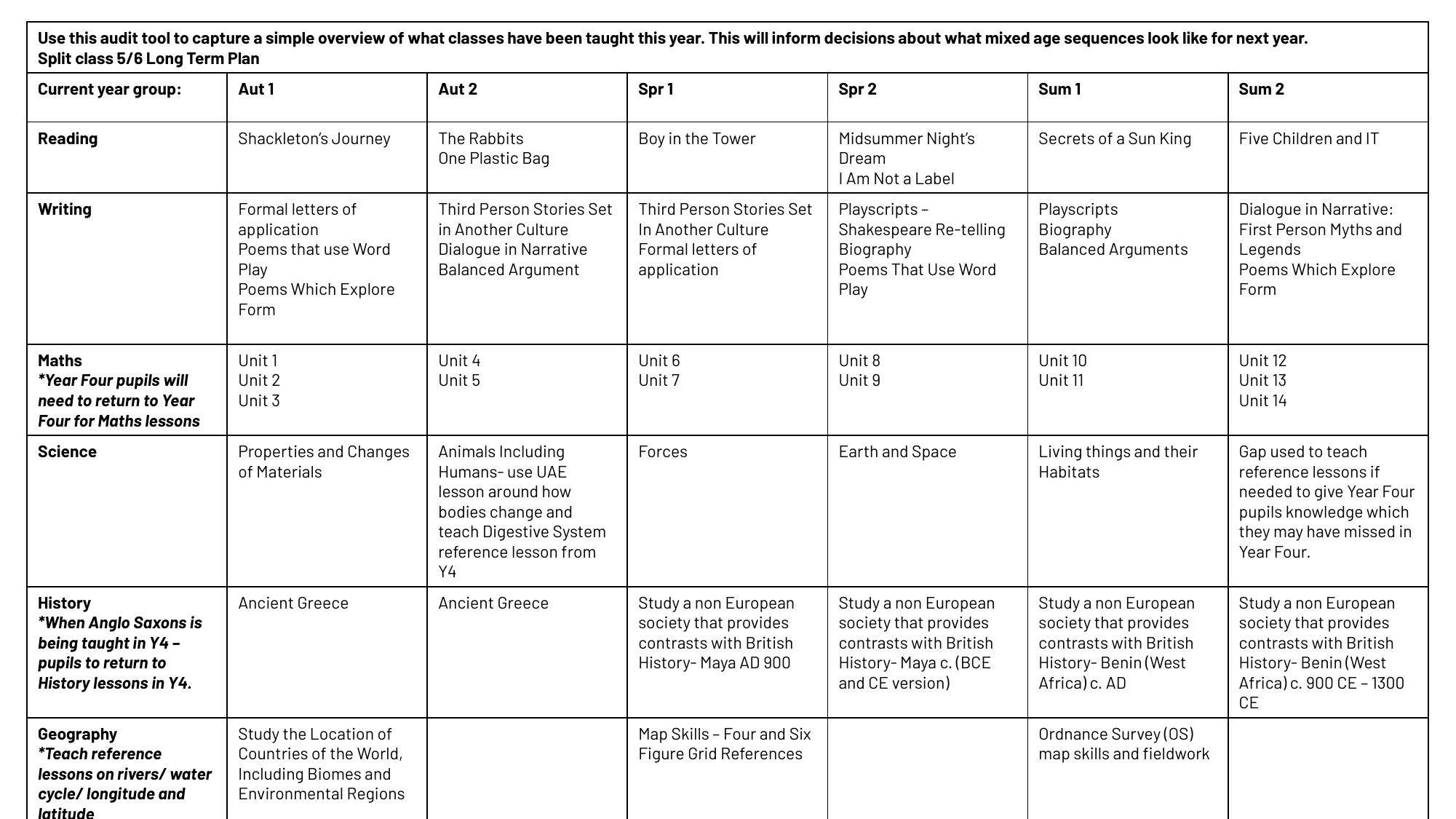

| Use this audit tool to capture a simple overview of what classes have been taught this year. This will inform decisions about what mixed age sequences look like for next year. Split class 5/6 Long Term Plan |  |  |  |  |  |  |
| --- | --- | --- | --- | --- | --- | --- |
| Current year group: | Aut 1 | Aut 2 | Spr 1 | Spr 2 | Sum 1 | Sum 2 |
| Reading | Shackleton’s Journey | The Rabbits One Plastic Bag | Boy in the Tower | Midsummer Night’s Dream I Am Not a Label | Secrets of a Sun King | Five Children and IT |
| Writing | Formal letters of application Poems that use Word Play Poems Which Explore Form | Third Person Stories Set in Another Culture Dialogue in Narrative Balanced Argument | Third Person Stories Set In Another Culture Formal letters of application | Playscripts – Shakespeare Re-telling Biography Poems That Use Word Play | Playscripts Biography Balanced Arguments | Dialogue in Narrative: First Person Myths and Legends Poems Which Explore Form |
| Maths \*Year Four pupils will need to return to Year Four for Maths lessons | Unit 1 Unit 2 Unit 3 | Unit 4 Unit 5 | Unit 6 Unit 7 | Unit 8 Unit 9 | Unit 10 Unit 11 | Unit 12 Unit 13 Unit 14 |
| Science | Properties and Changes of Materials | Animals Including Humans- use UAE lesson around how bodies change and teach Digestive System reference lesson from Y4 | Forces | Earth and Space | Living things and their Habitats | Gap used to teach reference lessons if needed to give Year Four pupils knowledge which they may have missed in Year Four. |
| History \*When Anglo Saxons is being taught in Y4 – pupils to return to History lessons in Y4. | Ancient Greece | Ancient Greece | Study a non European society that provides contrasts with British History- Maya AD 900 | Study a non European society that provides contrasts with British History- Maya c. (BCE and CE version) | Study a non European society that provides contrasts with British History- Benin (West Africa) c. AD | Study a non European society that provides contrasts with British History- Benin (West Africa) c. 900 CE – 1300 CE |
| Geography \*Teach reference lessons on rivers/ water cycle/ longitude and latitude | Study the Location of Countries of the World, Including Biomes and Environmental Regions |  | Map Skills – Four and Six Figure Grid References |  | Ordnance Survey (OS) map skills and fieldwork |  |
| Art | Drawing and Painting Block A | Printmaking Block B | Textiles and Collage Block C | Y5 3D Art Block D | Y5 Painting Block E | Y5 Significant Artists – Hexagon Connections |
| DT | Food and Nutrition | Systems | Textiles | Food and Nutrition | Structures | Mechanisms |
| Music | Untuned percussion | Introducing structure | Musical notation 3 | Singing – Block D | Compositions 3 – Block E | Improvisation – Block F |
| Computing | Download Augmented Reality | Loops and Variables | Digital Footprints, Spotting Fake Information Online | Conditional Code and Types and Initialisation | Flat-file databases | Creativity- Podcasts |
| PE | Tag rugby/ Basket Ball | Hockey/ Dance | Gymnastics/ Football | OAA/Racket Sports | Athletics | Striking and Fielding |
| RE | Sikhism | Christianity | Hinduism | Christianity | Sikhism | Christianity |
| PSHE | Being Me In My World | Celebrating Difference | Dreams and Goals | Healthy Me | Relationships | Changing Me |